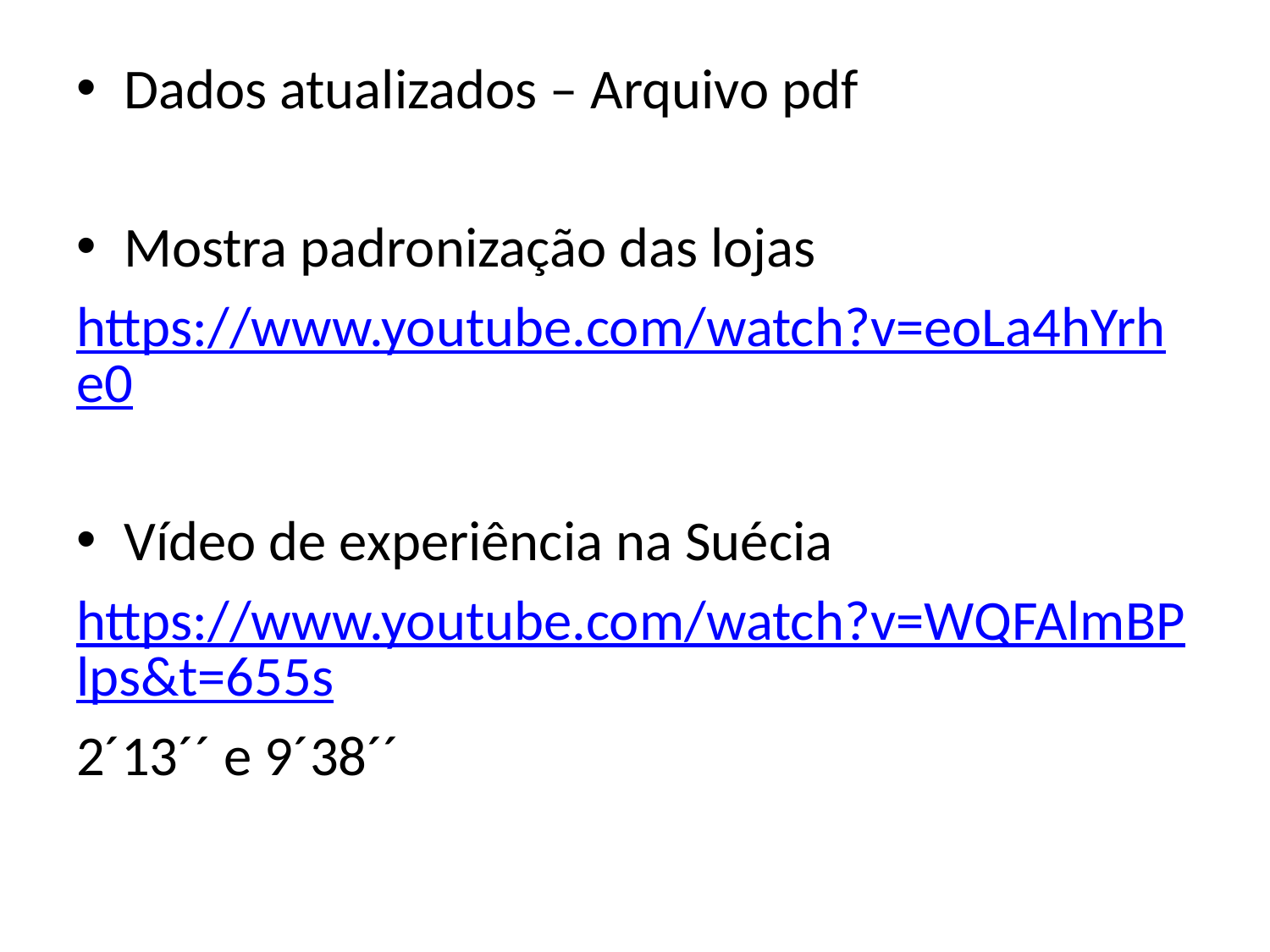

Dados atualizados – Arquivo pdf

Mostra padronização das lojas
https://www.youtube.com/watch?v=eoLa4hYrhe0

Vídeo de experiência na Suécia
https://www.youtube.com/watch?v=WQFAlmBPlps&t=655s
2´13´´ e 9´38´´